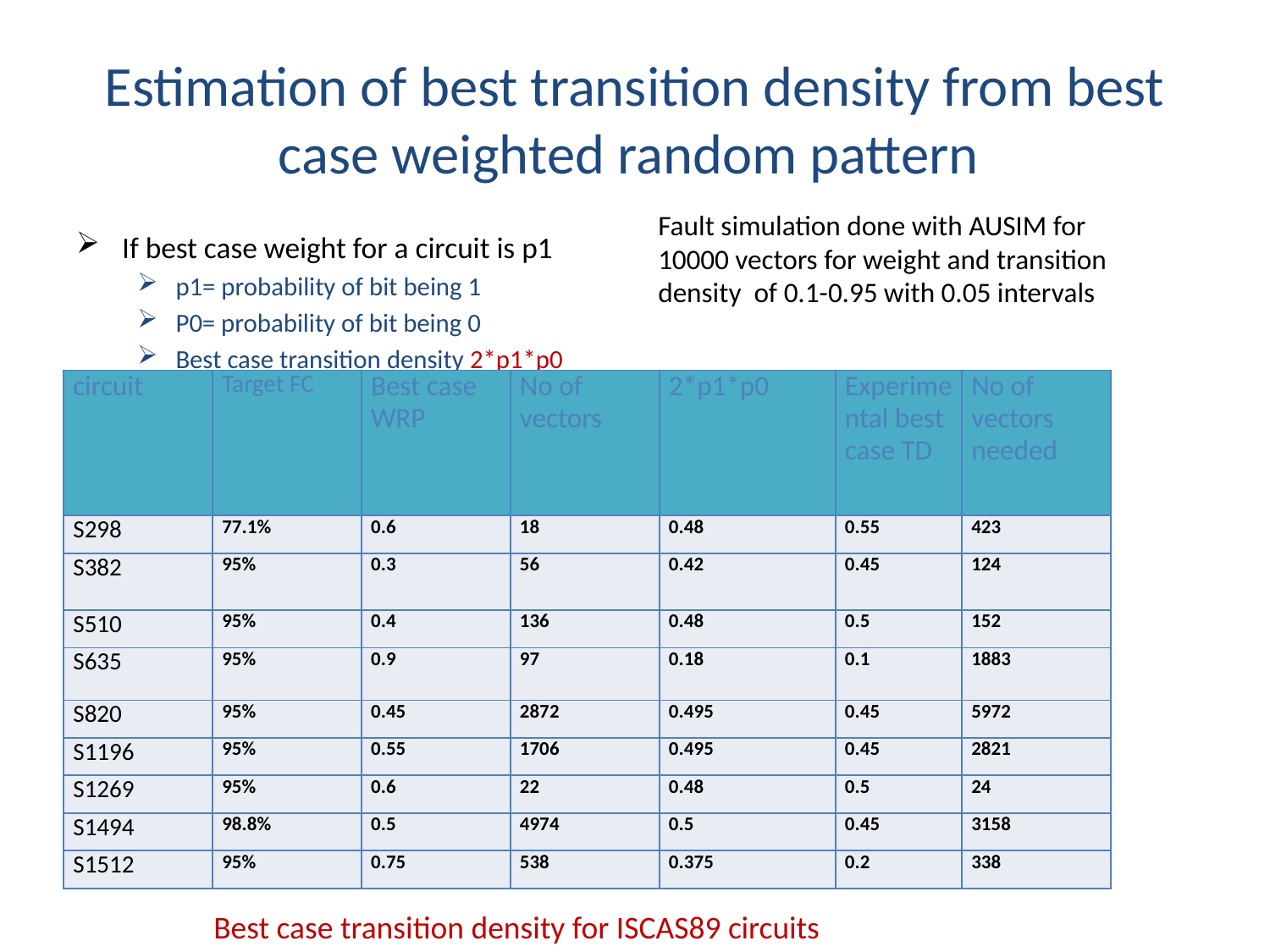

# Estimation of best transition density from best case weighted random pattern
Fault simulation done with AUSIM for 10000 vectors for weight and transition density  of 0.1-0.95 with 0.05 intervals
If best case weight for a circuit is p1
p1= probability of bit being 1
P0= probability of bit being 0
Best case transition density 2*p1*p0
| circuit | Target FC | Best case WRP | No of vectors | 2\*p1\*p0 | Experimental best case TD | No of vectors needed |
| --- | --- | --- | --- | --- | --- | --- |
| S298 | 77.1% | 0.6 | 18 | 0.48 | 0.55 | 423 |
| S382 | 95% | 0.3 | 56 | 0.42 | 0.45 | 124 |
| S510 | 95% | 0.4 | 136 | 0.48 | 0.5 | 152 |
| S635 | 95% | 0.9 | 97 | 0.18 | 0.1 | 1883 |
| S820 | 95% | 0.45 | 2872 | 0.495 | 0.45 | 5972 |
| S1196 | 95% | 0.55 | 1706 | 0.495 | 0.45 | 2821 |
| S1269 | 95% | 0.6 | 22 | 0.48 | 0.5 | 24 |
| S1494 | 98.8% | 0.5 | 4974 | 0.5 | 0.45 | 3158 |
| S1512 | 95% | 0.75 | 538 | 0.375 | 0.2 | 338 |
Best case transition density for ISCAS89 circuits